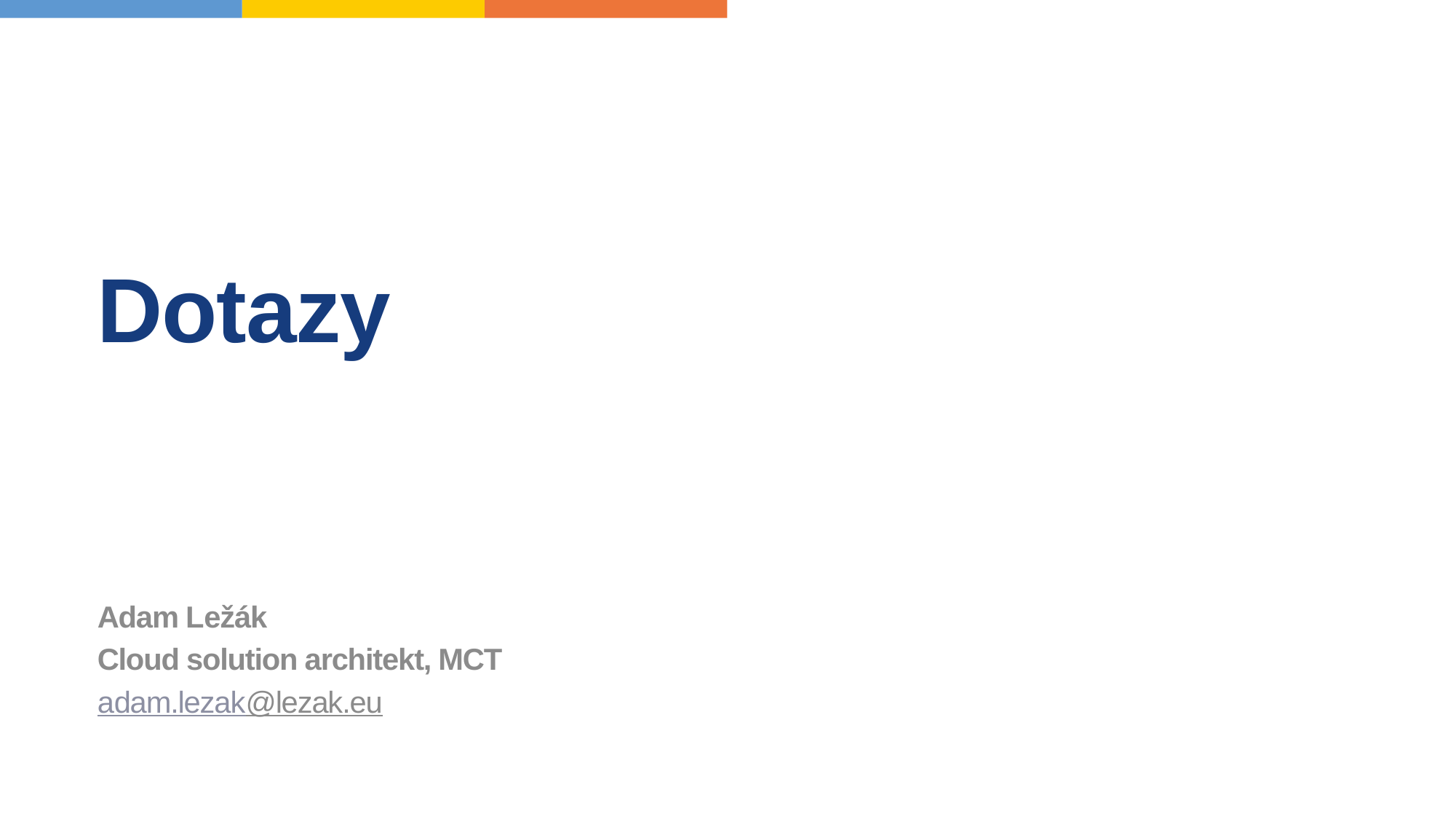

# Dotazy
Adam Ležák
Cloud solution architekt, MCT
adam.lezak@lezak.eu